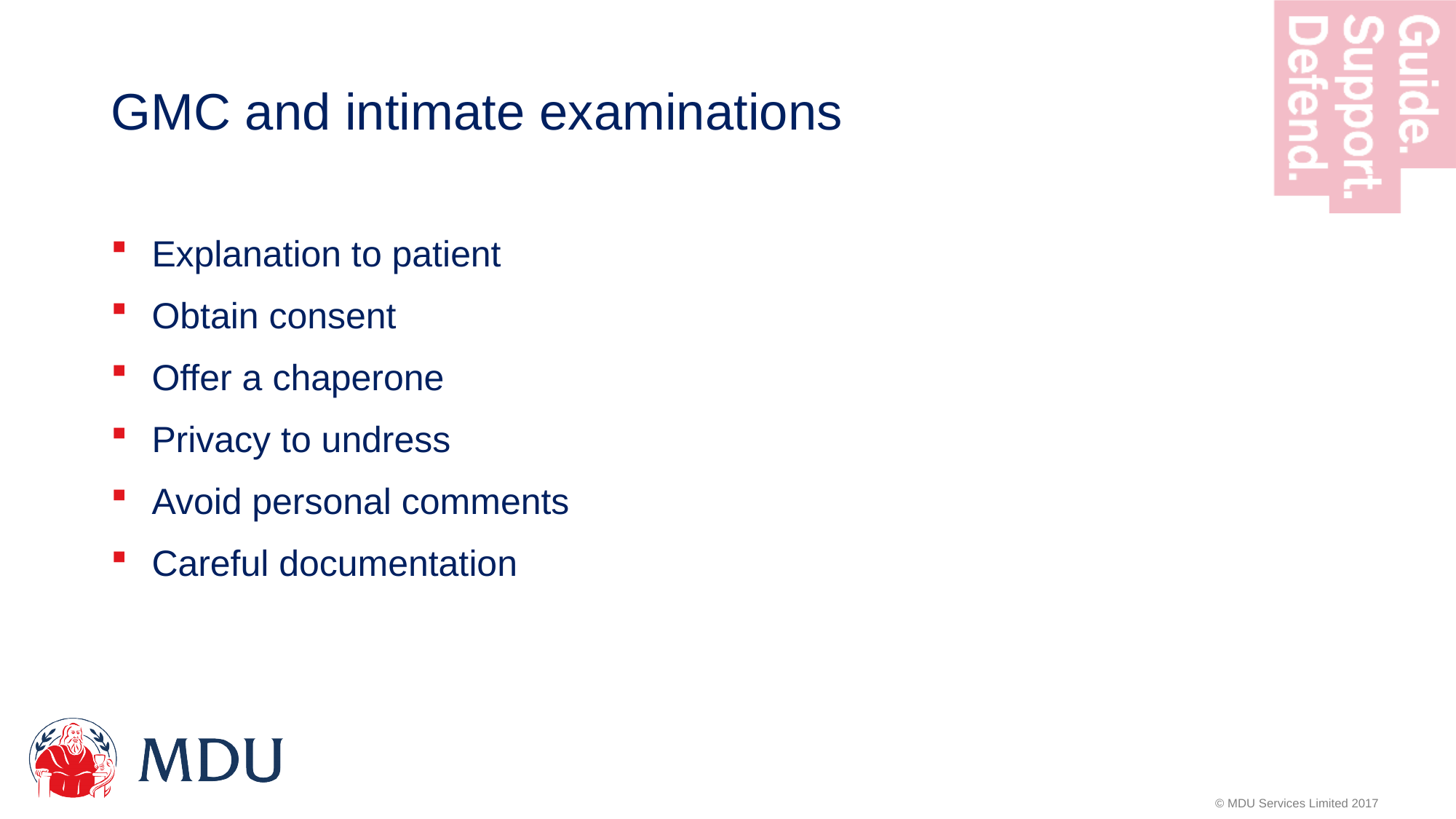

# GMC and intimate examinations

Explanation to patient
Obtain consent
Offer a chaperone
Privacy to undress
Avoid personal comments
Careful documentation